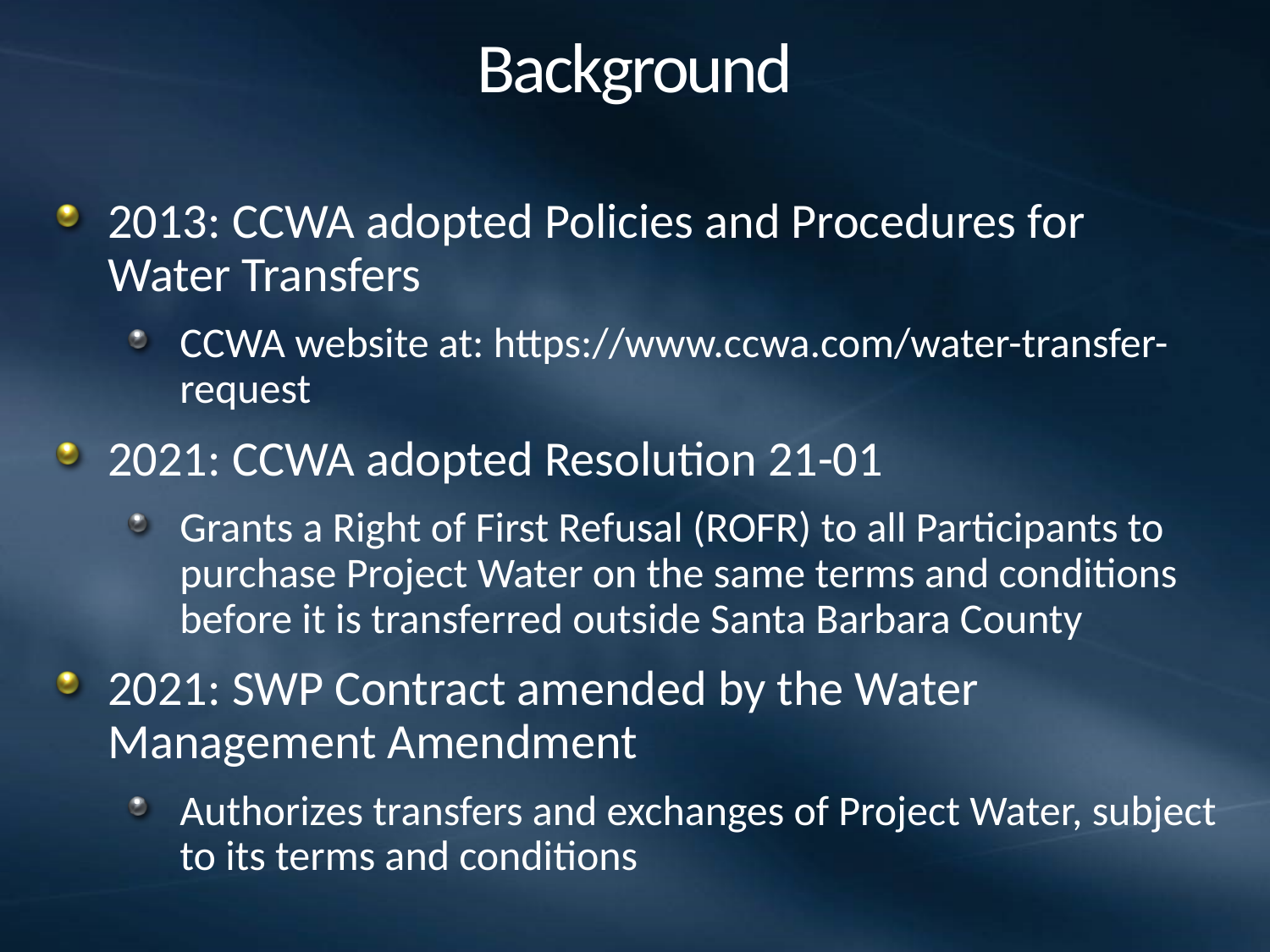

# Background
2013: CCWA adopted Policies and Procedures for Water Transfers
CCWA website at: https://www.ccwa.com/water-transfer-request
2021: CCWA adopted Resolution 21-01
Grants a Right of First Refusal (ROFR) to all Participants to purchase Project Water on the same terms and conditions before it is transferred outside Santa Barbara County
2021: SWP Contract amended by the Water Management Amendment
Authorizes transfers and exchanges of Project Water, subject to its terms and conditions